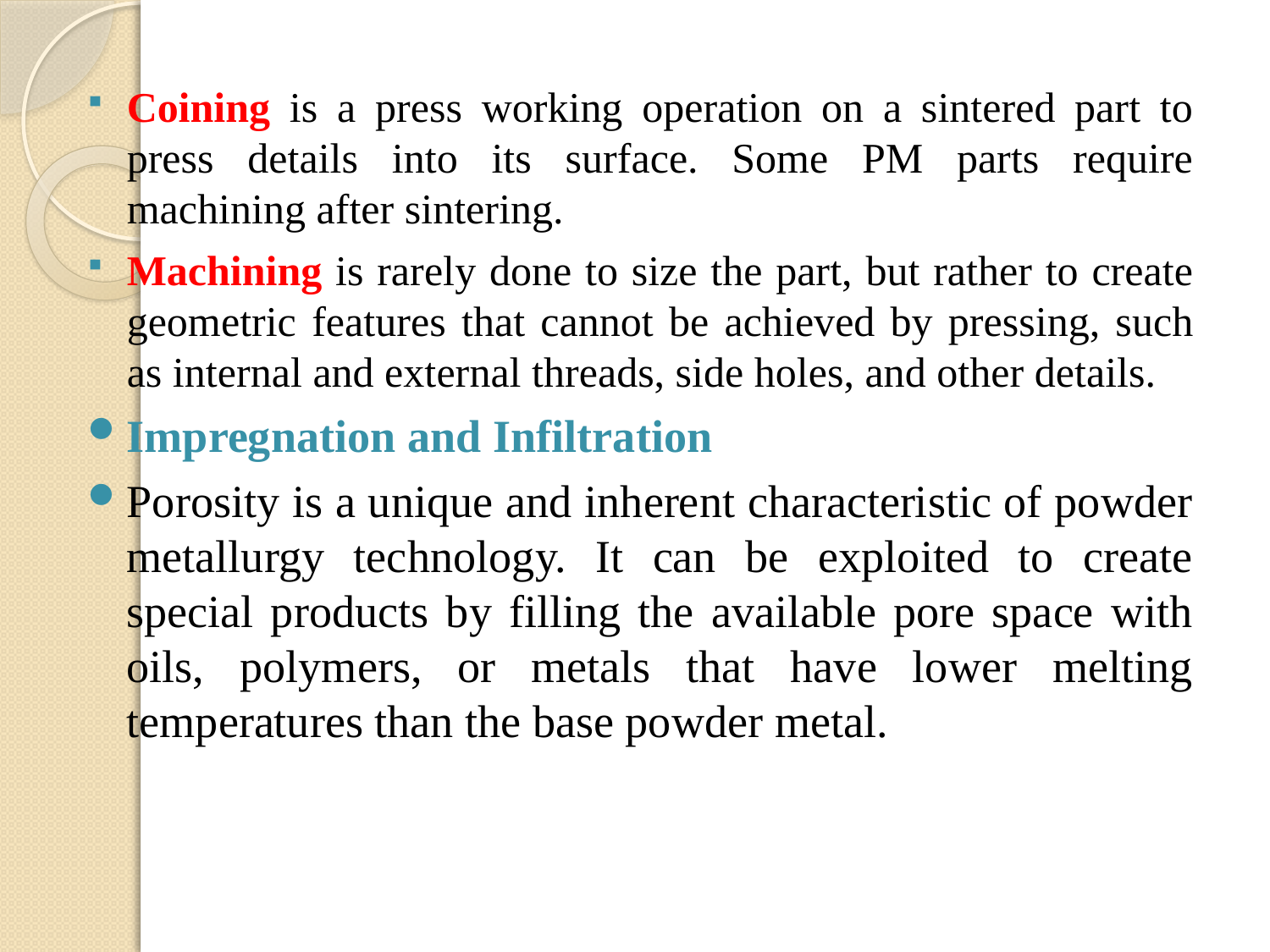

Coining is a press working operation on a sintered part to press details into its surface. Some PM parts require machining after sintering.
Machining is rarely done to size the part, but rather to create geometric features that cannot be achieved by pressing, such as internal and external threads, side holes, and other details.
Impregnation and Infiltration
Porosity is a unique and inherent characteristic of powder metallurgy technology. It can be exploited to create special products by filling the available pore space with oils, polymers, or metals that have lower melting temperatures than the base powder metal.